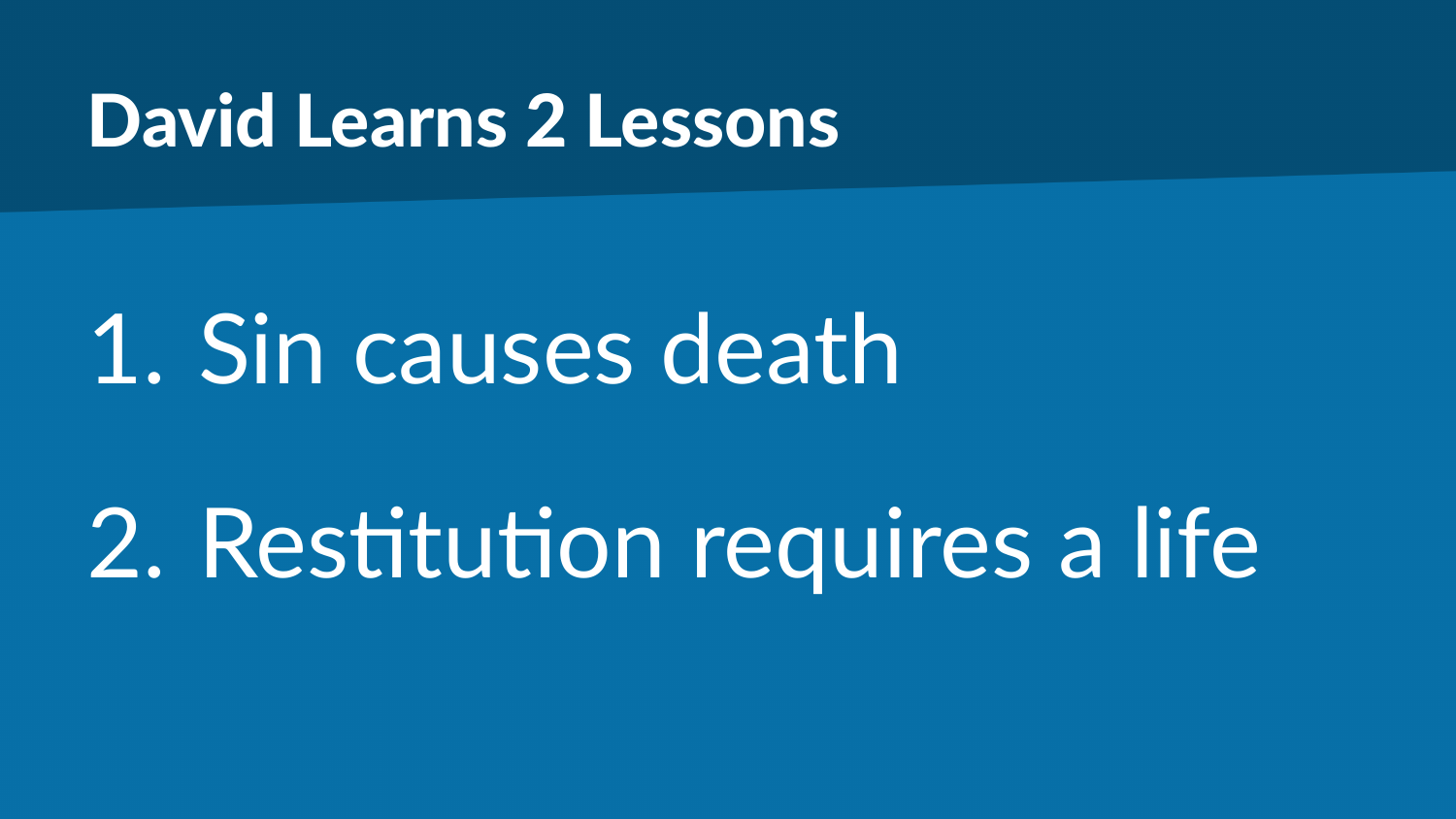

# David Learns 2 Lessons
Sin causes death
Restitution requires a life